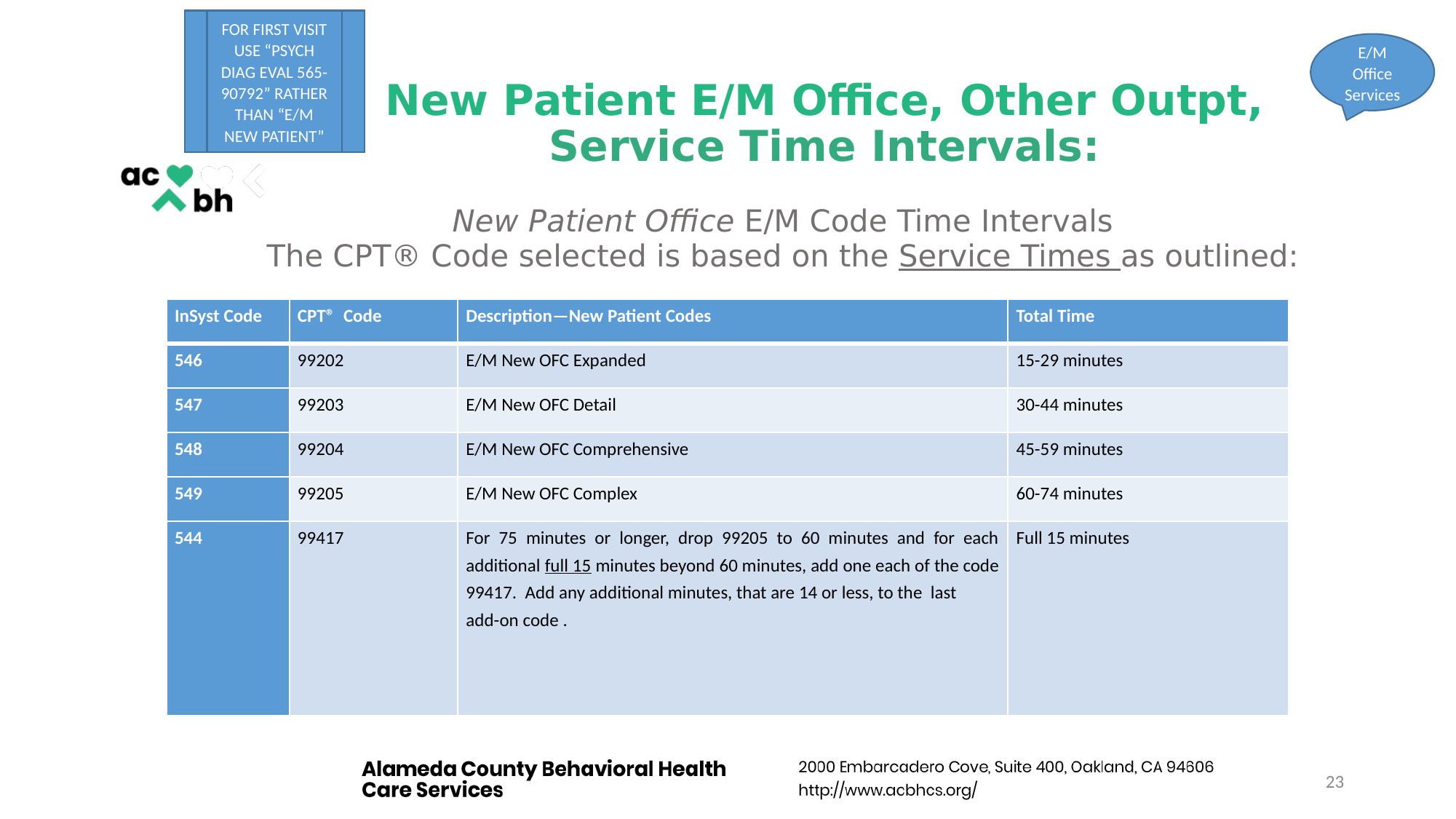

FOR FIRST VISIT USE “PSYCH DIAG EVAL 565-90792” RATHER THAN “E/M NEW PATIENT”
E/M Office Services
# New Patient E/M Office, Other Outpt, Service Time Intervals:
New Patient Office E/M Code Time Intervals
The CPT® Code selected is based on the Service Times as outlined:

| InSyst Code | CPT® Code | Description—New Patient Codes | Total Time |
| --- | --- | --- | --- |
| 546 | 99202 | E/M New OFC Expanded | 15-29 minutes |
| 547 | 99203 | E/M New OFC Detail | 30-44 minutes |
| 548 | 99204 | E/M New OFC Comprehensive | 45-59 minutes |
| 549 | 99205 | E/M New OFC Complex | 60-74 minutes |
| 544 | 99417 | For 75 minutes or longer, drop 99205 to 60 minutes and for each additional full 15 minutes beyond 60 minutes, add one each of the code 99417. Add any additional minutes, that are 14 or less, to the last add-on code . | Full 15 minutes |
New Patient E/M Code Time Intervals
The CPT® Code selected is based on the Service Times as outlined:
23